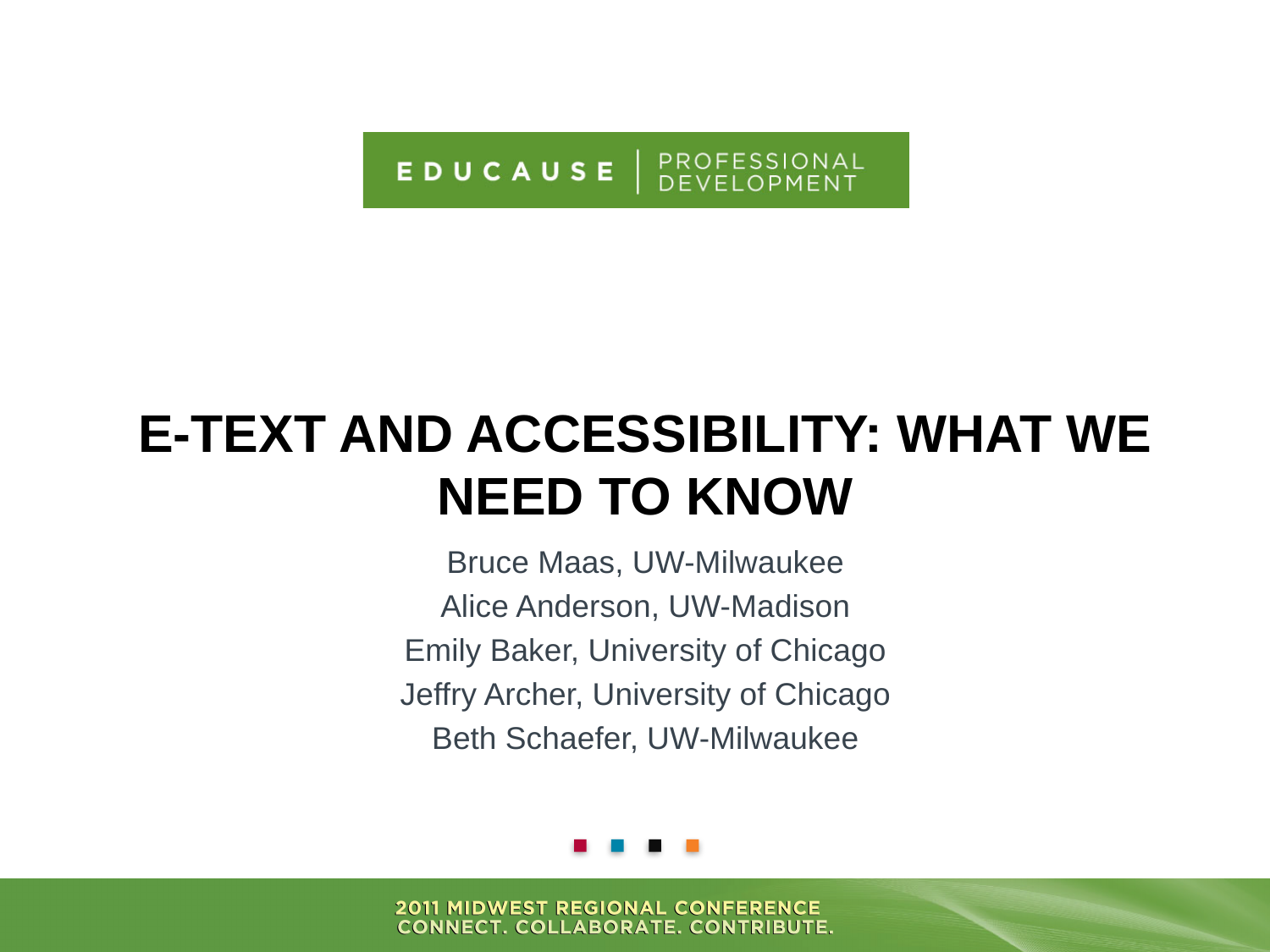

# E-Text and Accessibility: What We Need to Know
Bruce Maas, UW-Milwaukee
Alice Anderson, UW-Madison
Emily Baker, University of Chicago
Jeffry Archer, University of Chicago
Beth Schaefer, UW-Milwaukee